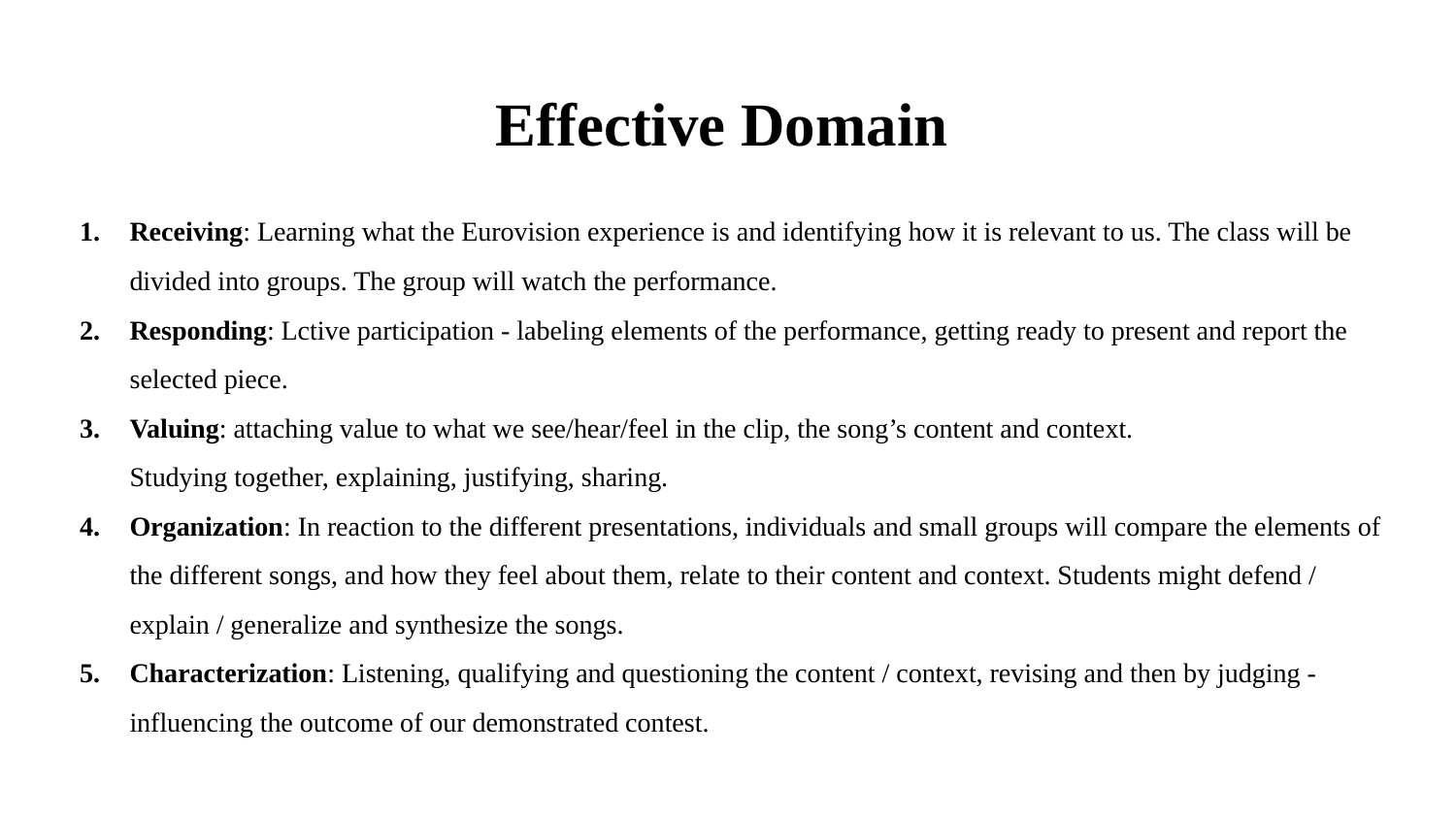

# Effective Domain
Receiving: Learning what the Eurovision experience is and identifying how it is relevant to us. The class will be divided into groups. The group will watch the performance.
Responding: Lctive participation - labeling elements of the performance, getting ready to present and report the selected piece.
Valuing: attaching value to what we see/hear/feel in the clip, the song’s content and context.
Studying together, explaining, justifying, sharing.
Organization: In reaction to the different presentations, individuals and small groups will compare the elements of the different songs, and how they feel about them, relate to their content and context. Students might defend / explain / generalize and synthesize the songs.
Characterization: Listening, qualifying and questioning the content / context, revising and then by judging -  influencing the outcome of our demonstrated contest.